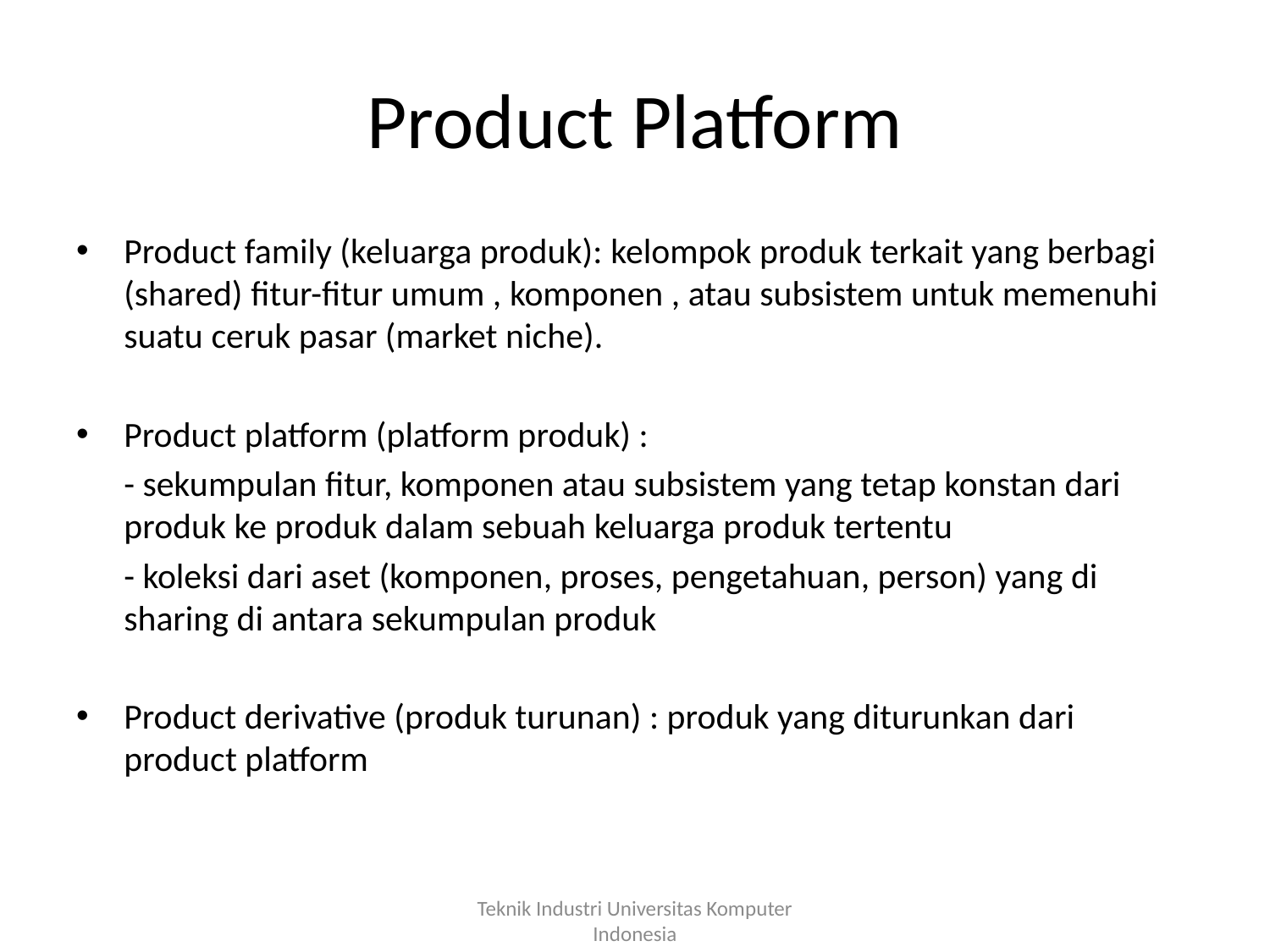

# Product Platform
Product family (keluarga produk): kelompok produk terkait yang berbagi (shared) fitur-fitur umum , komponen , atau subsistem untuk memenuhi suatu ceruk pasar (market niche).

Product platform (platform produk) :
	- sekumpulan fitur, komponen atau subsistem yang tetap konstan dari produk ke produk dalam sebuah keluarga produk tertentu
	- koleksi dari aset (komponen, proses, pengetahuan, person) yang di sharing di antara sekumpulan produk

Product derivative (produk turunan) : produk yang diturunkan dari product platform

Teknik Industri Universitas Komputer Indonesia